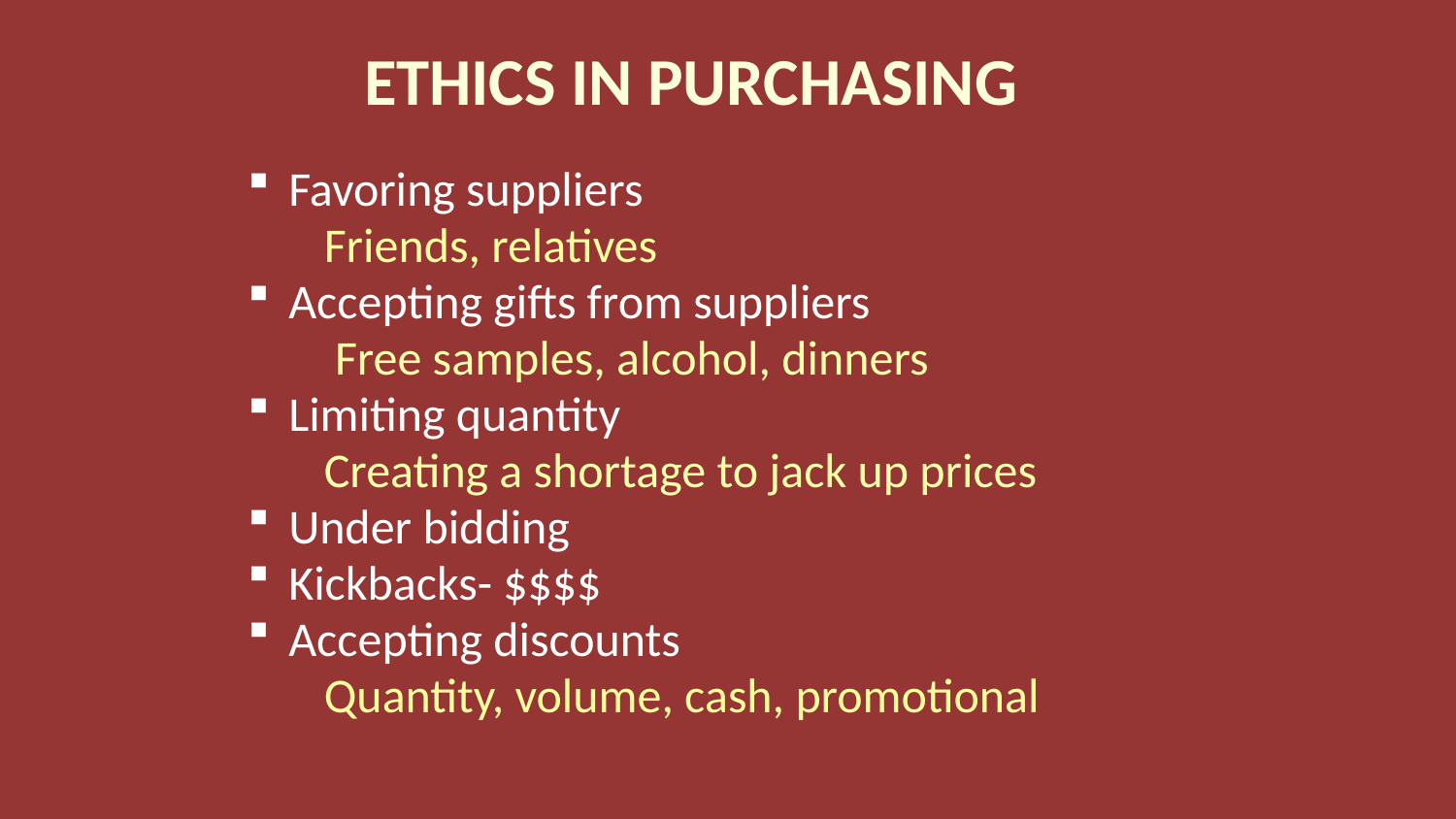

# ETHICS IN PURCHASING
Favoring suppliers
       Friends, relatives
Accepting gifts from suppliers
        Free samples, alcohol, dinners
Limiting quantity
       Creating a shortage to jack up prices
Under bidding
Kickbacks- $$$$
Accepting discounts
       Quantity, volume, cash, promotional